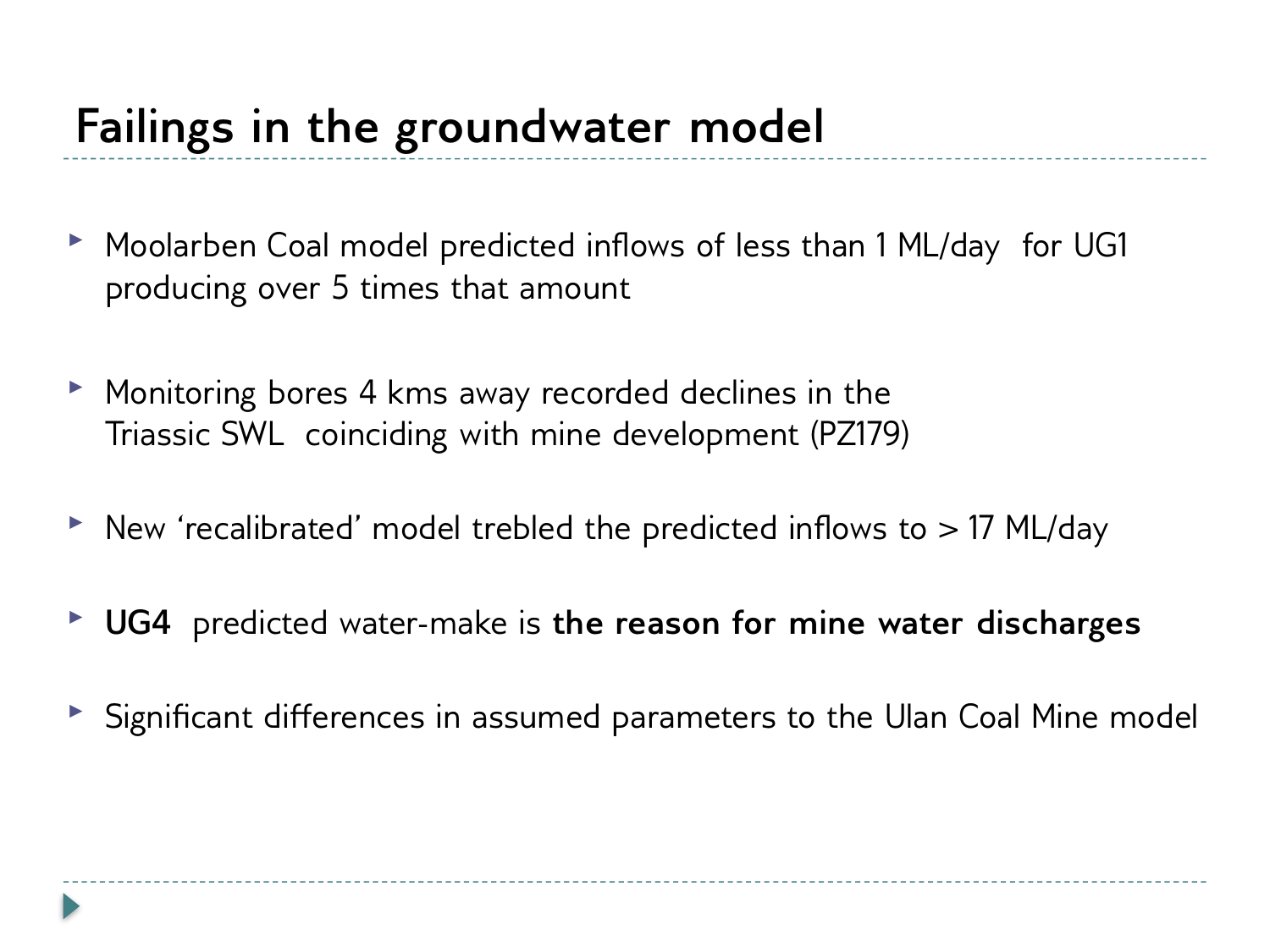

# Failings in the groundwater model
Moolarben Coal model predicted inflows of less than 1 ML/day  for UG1 producing over 5 times that amount

Monitoring bores 4 kms away recorded declines in the
Triassic SWL  coinciding with mine development (PZ179)
New ‘recalibrated’ model trebled the predicted inflows to > 17 ML/day
UG4  predicted water-make is the reason for mine water discharges
Significant differences in assumed parameters to the Ulan Coal Mine model